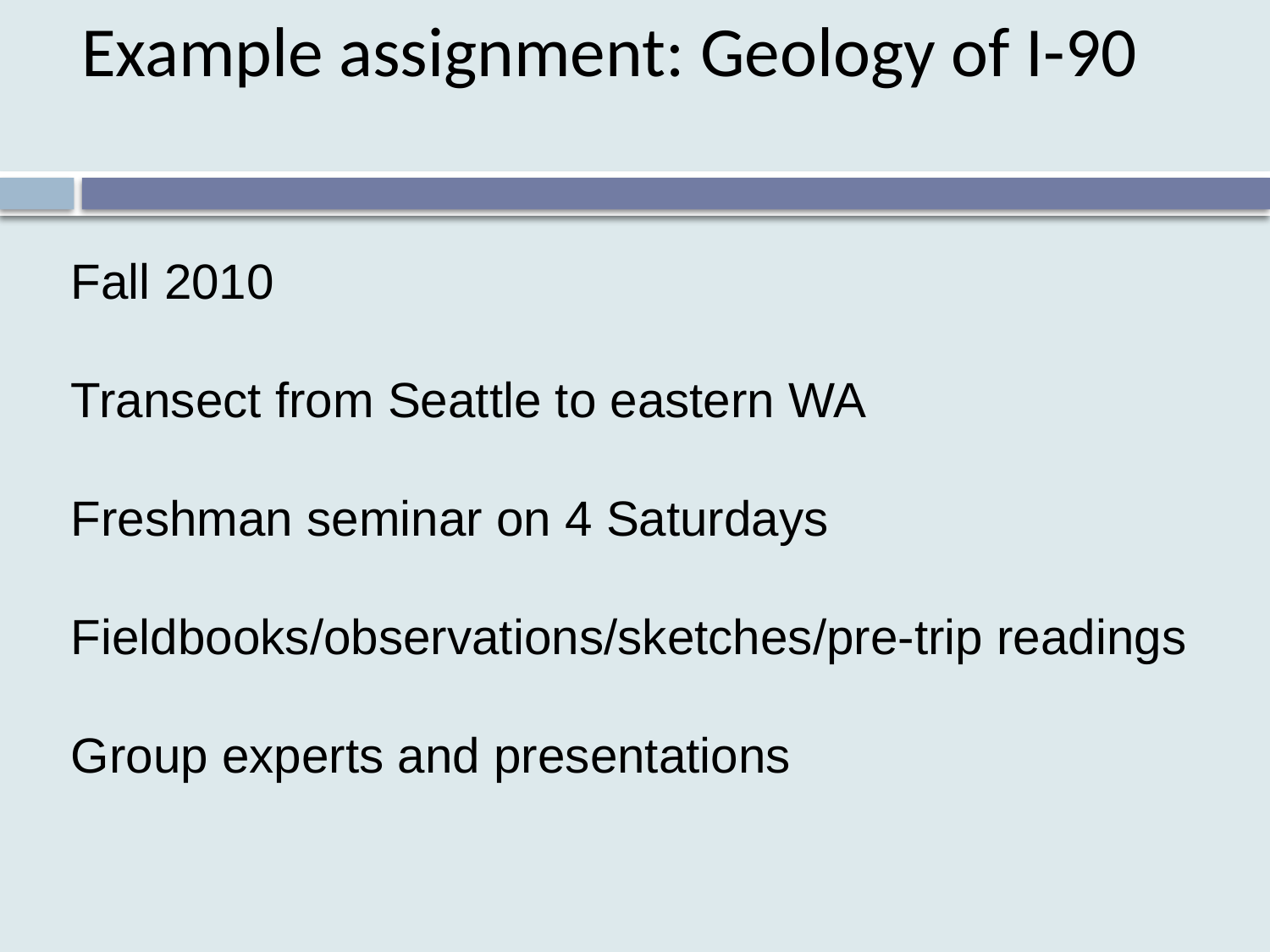

Example assignment: Geology of I-90
Fall 2010

Transect from Seattle to eastern WA

Freshman seminar on 4 Saturdays

Fieldbooks/observations/sketches/pre-trip readings

Group experts and presentations